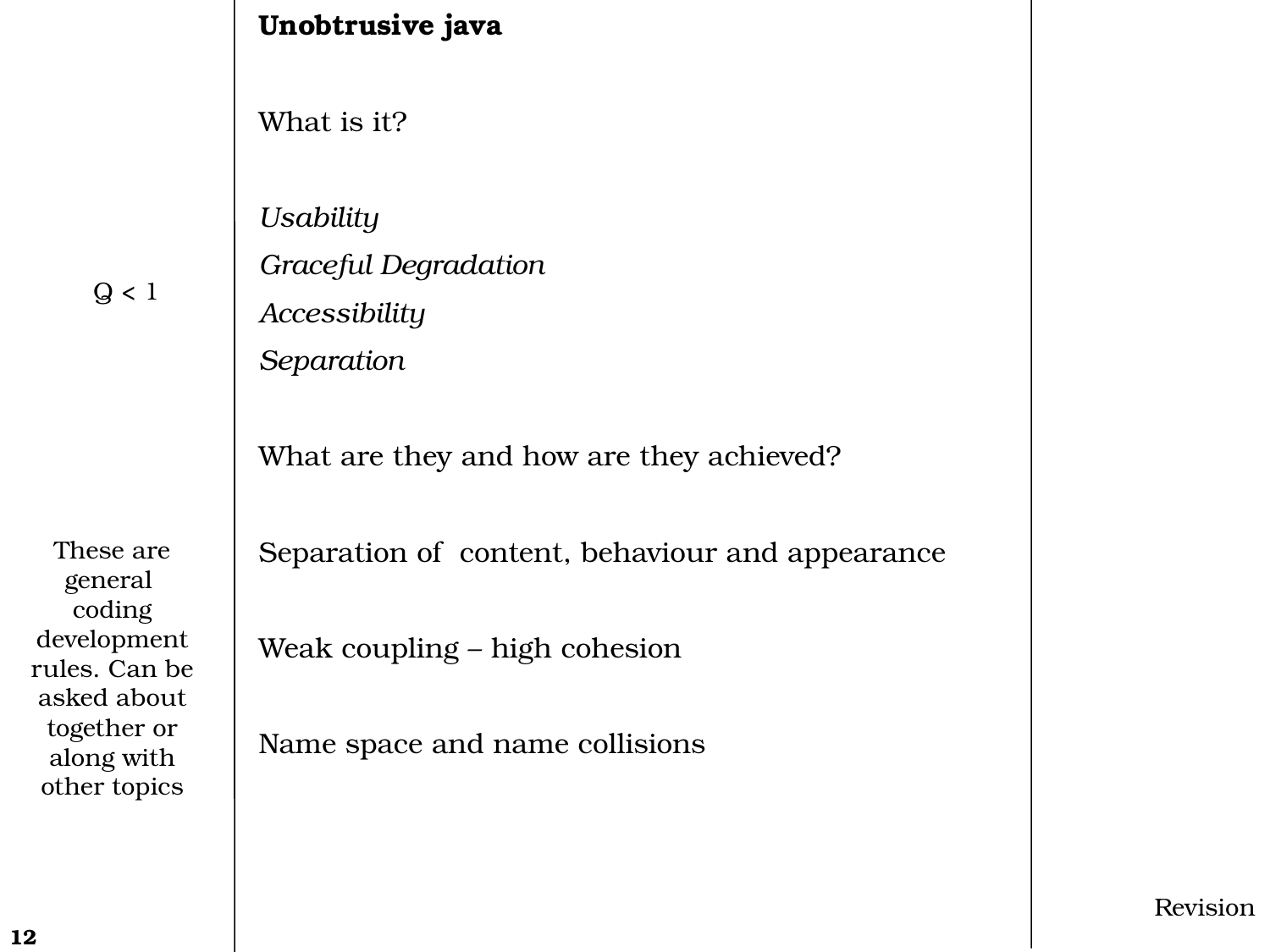

Unobtrusive java

What is it?

Usability
Graceful Degradation
Accessibility
Separation

What are they and how are they achieved?

Separation of  content, behaviour and appearance

Weak coupling – high cohesion

Name space and name collisions

 Q < 1
These are general  coding development rules. Can be asked about together or along with other topics

Revision
12